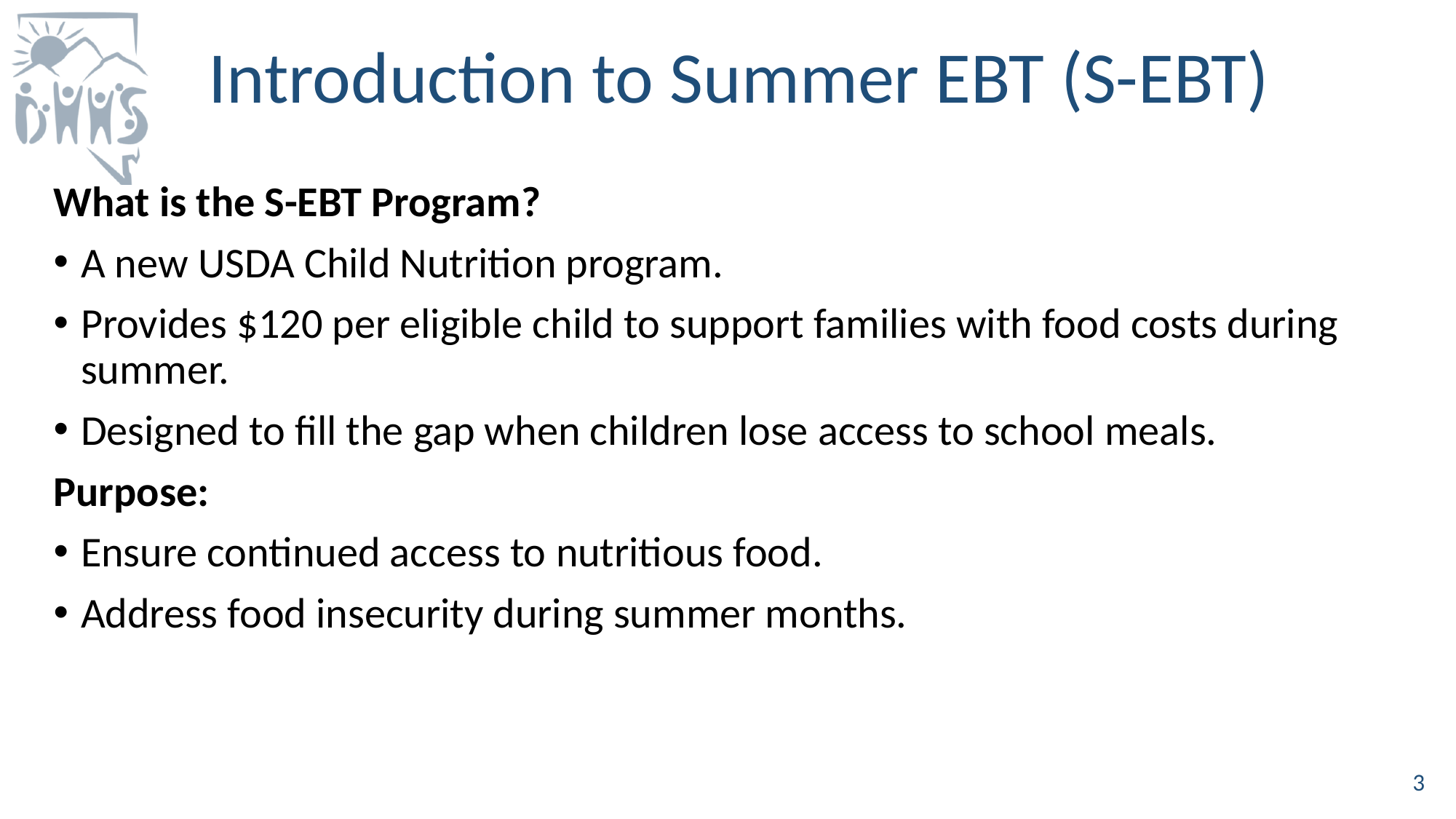

# Introduction to Summer EBT (S-EBT)
What is the S-EBT Program?
A new USDA Child Nutrition program.
Provides $120 per eligible child to support families with food costs during summer.
Designed to fill the gap when children lose access to school meals.
Purpose:
Ensure continued access to nutritious food.
Address food insecurity during summer months.

3